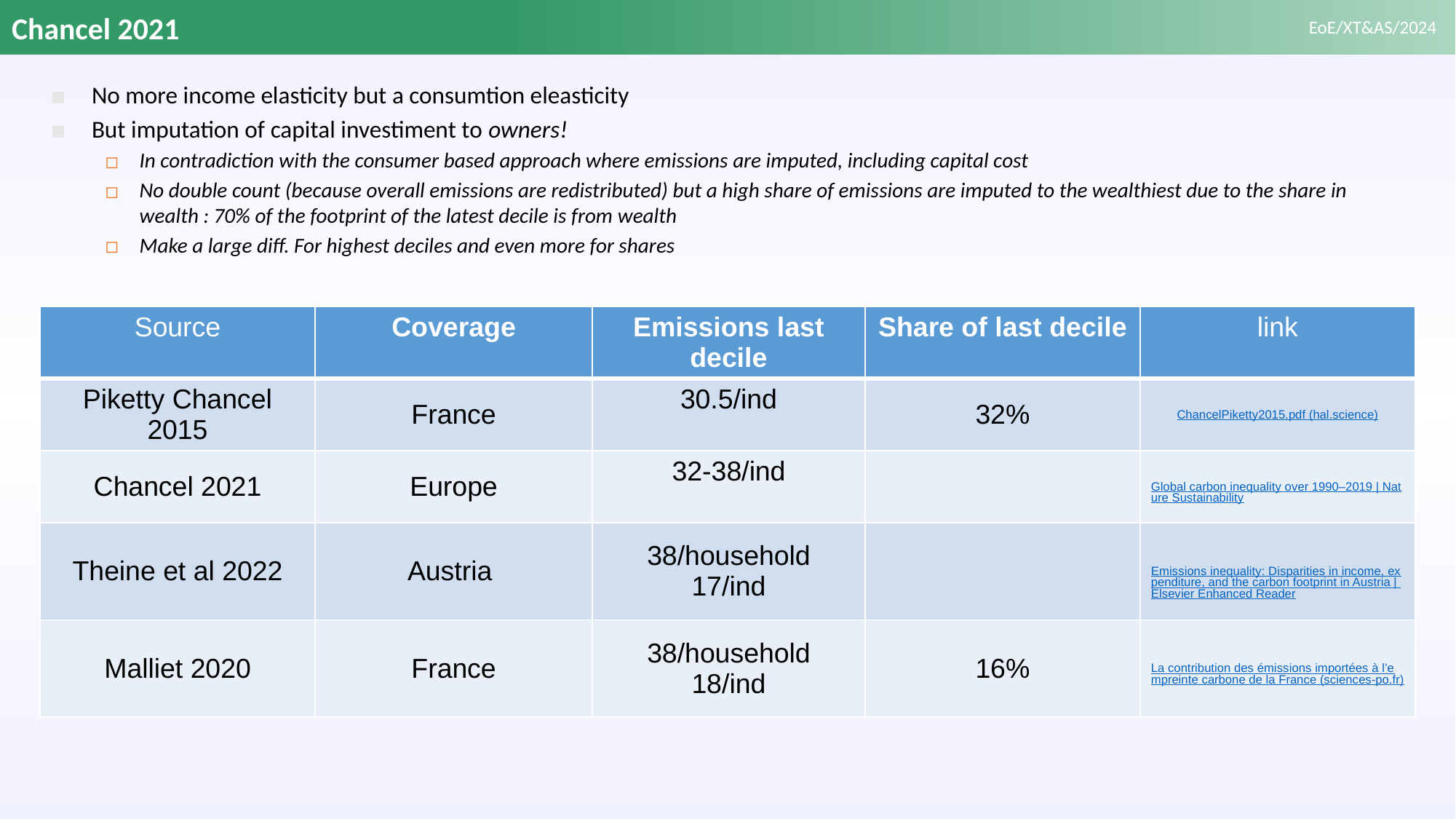

# Chancel 2021
No more income elasticity but a consumtion eleasticity
But imputation of capital investiment to owners!
In contradiction with the consumer based approach where emissions are imputed, including capital cost
No double count (because overall emissions are redistributed) but a high share of emissions are imputed to the wealthiest due to the share in wealth : 70% of the footprint of the latest decile is from wealth
Make a large diff. For highest deciles and even more for shares

| Source | Coverage | Emissions last decile | Share of last decile | link |
| --- | --- | --- | --- | --- |
| Piketty Chancel 2015 | France | 30.5/ind | 32% | ChancelPiketty2015.pdf (hal.science) |
| Chancel 2021 | Europe | 32-38/ind |  | Global carbon inequality over 1990–2019 | Nature Sustainability |
| Theine et al 2022 | Austria | 38/household 17/ind |  | Emissions inequality: Disparities in income, expenditure, and the carbon footprint in Austria | Elsevier Enhanced Reader |
| Malliet 2020 | France | 38/household 18/ind | 16% | La contribution des émissions importées à l’empreinte carbone de la France (sciences-po.fr) |